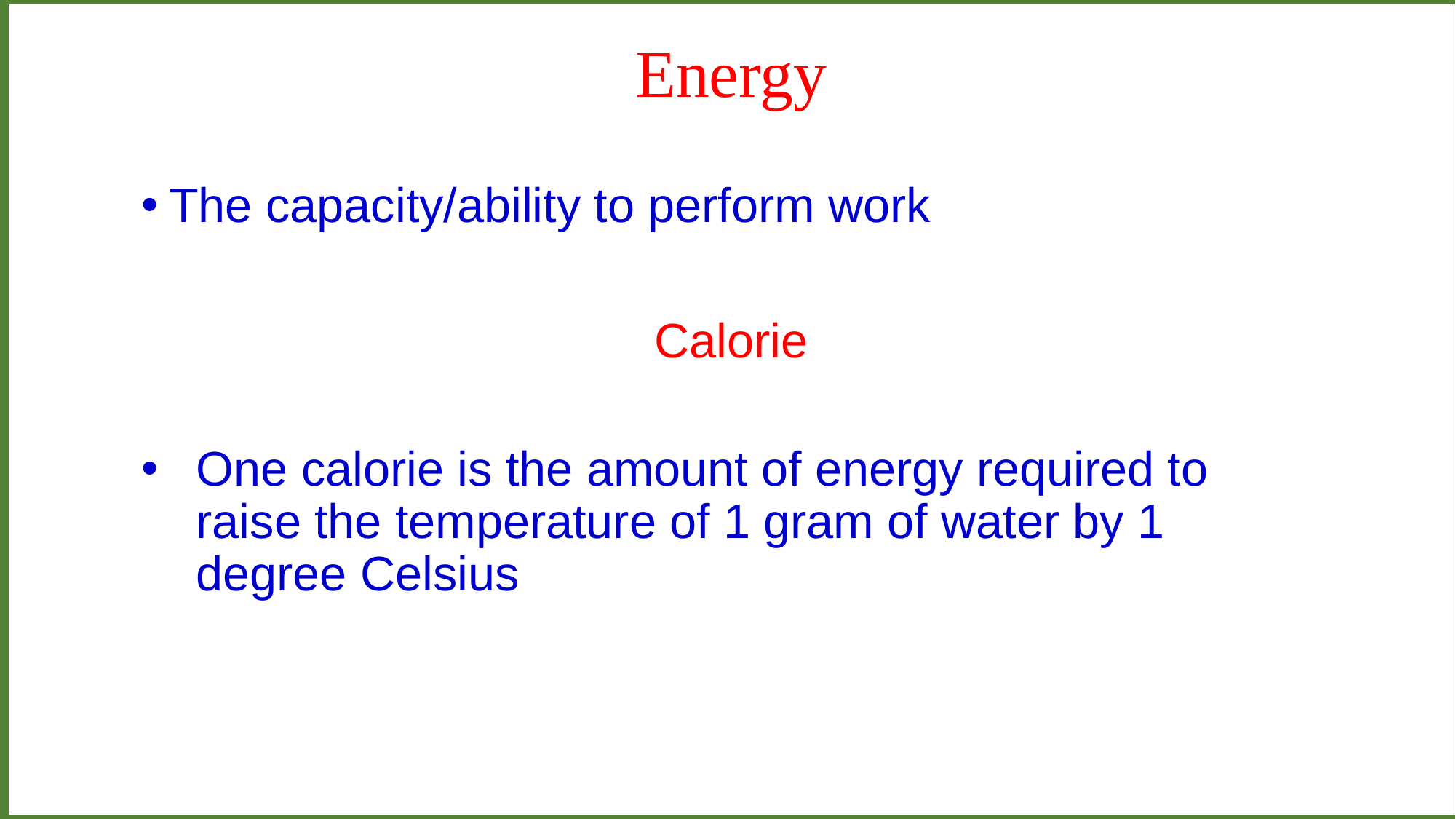

Energy
The capacity/ability to perform work

Calorie

One calorie is the amount of energy required to raise the temperature of 1 gram of water by 1 degree Celsius